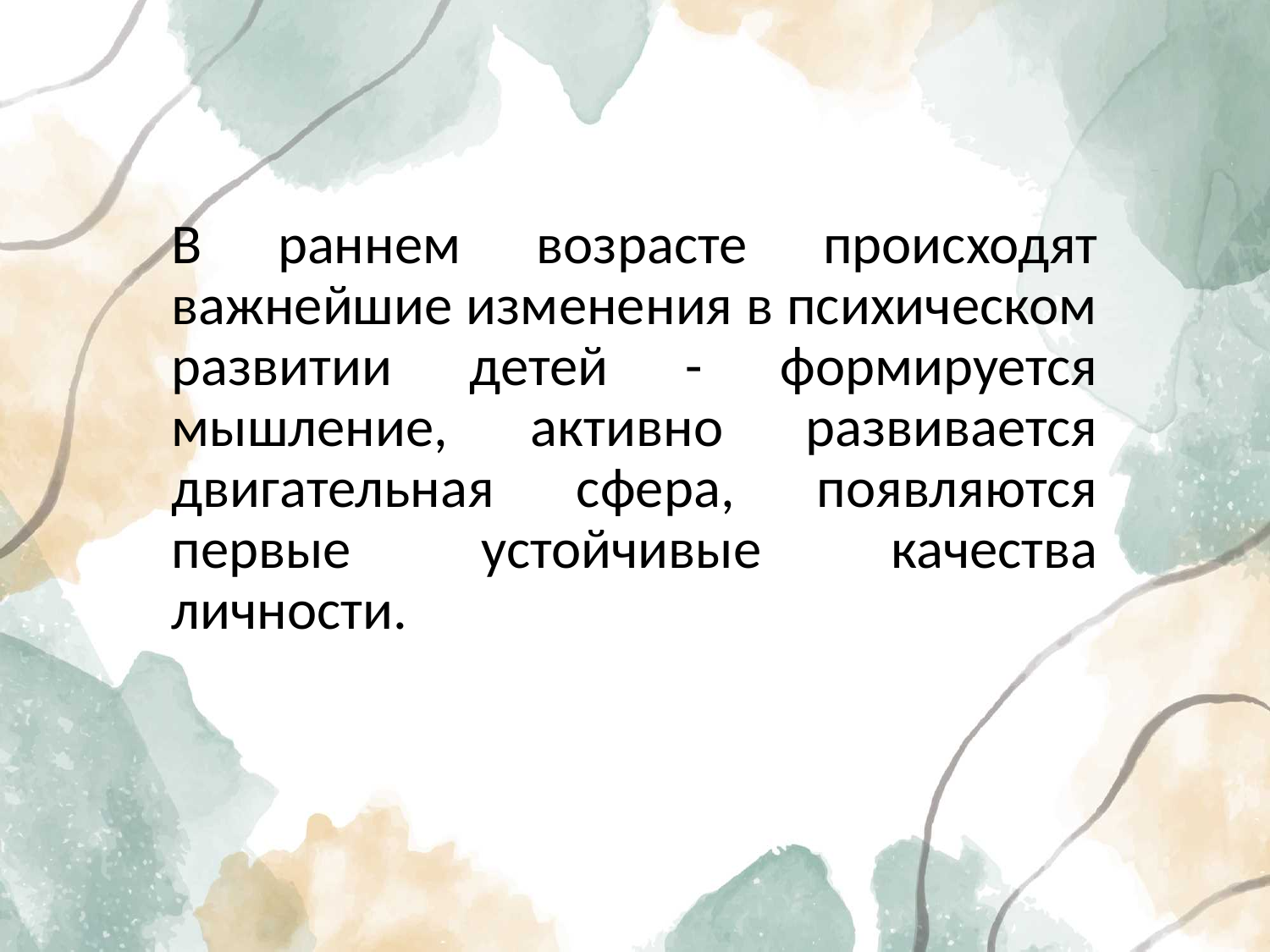

В раннем возрасте происходят важнейшие изменения в психическом развитии детей - формируется мышление, активно развивается двигательная сфера, появляются первые устойчивые качества личности.